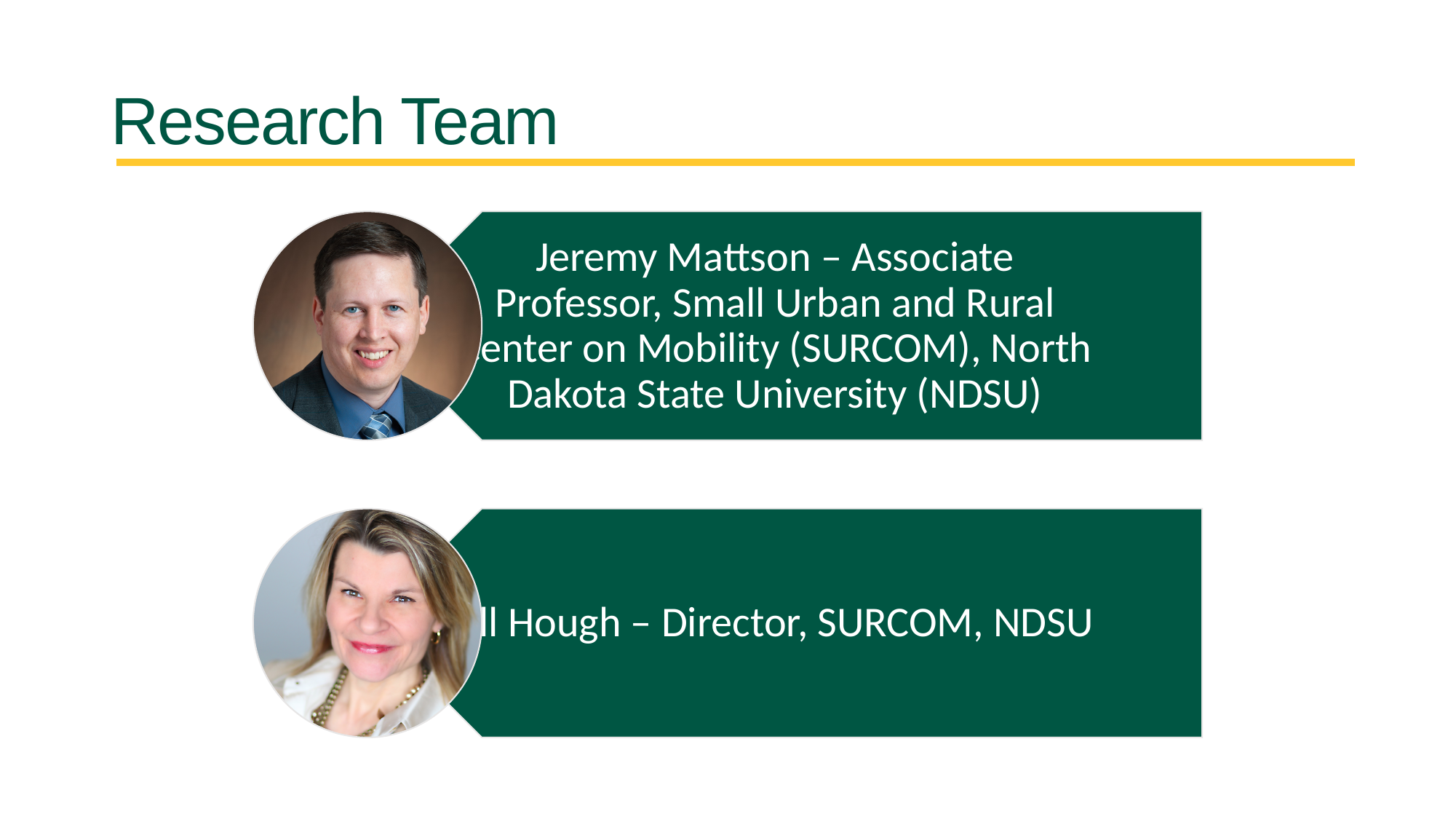

# Research Team
Jeremy Mattson – Associate Professor, Small Urban and Rural Center on Mobility (SURCOM), North Dakota State University (NDSU)
Jill Hough – Director, SURCOM, NDSU